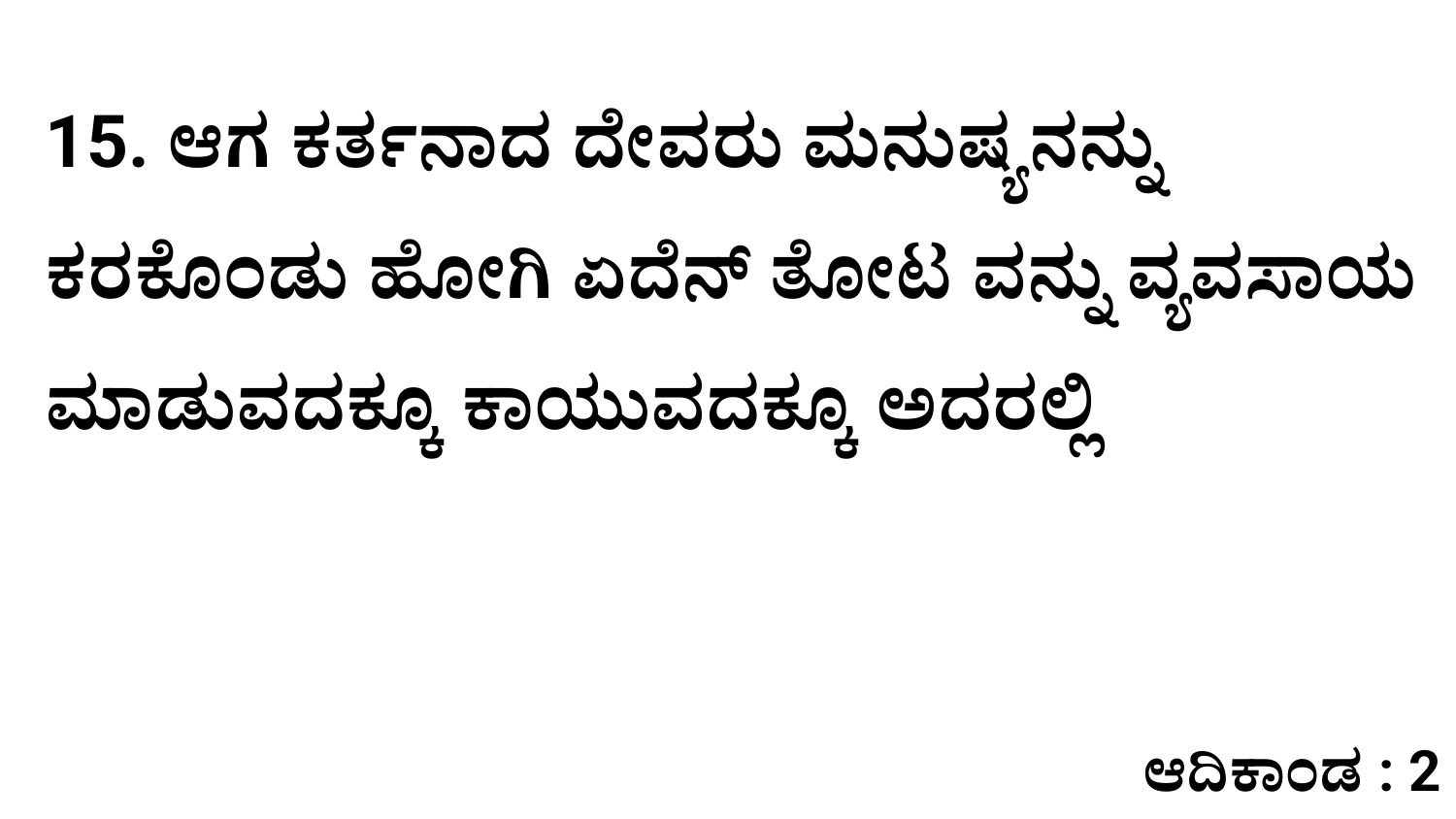

15. ಆಗ ಕರ್ತನಾದ ದೇವರು ಮನುಷ್ಯನನ್ನು ಕರಕೊಂಡು ಹೋಗಿ ಏದೆನ್‌ ತೋಟ ವನ್ನು ವ್ಯವಸಾಯ ಮಾಡುವದಕ್ಕೂ ಕಾಯುವದಕ್ಕೂ ಅದರಲ್ಲಿ
ಆದಿಕಾಂಡ : 2